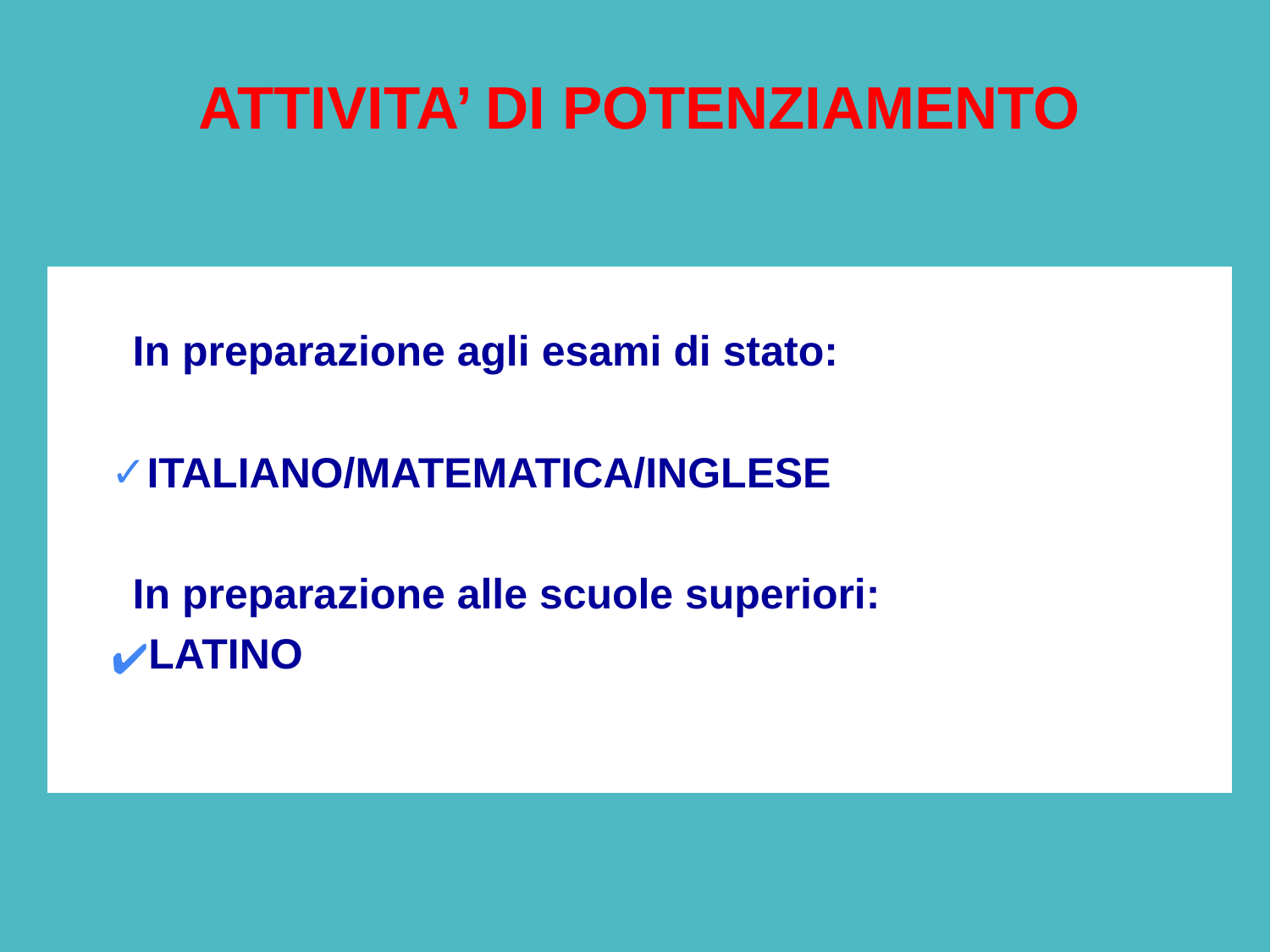

# ATTIVITA’ DI POTENZIAMENTO
| In preparazione agli esami di stato: ITALIANO/MATEMATICA/INGLESE In preparazione alle scuole superiori: LATINO |
| --- |